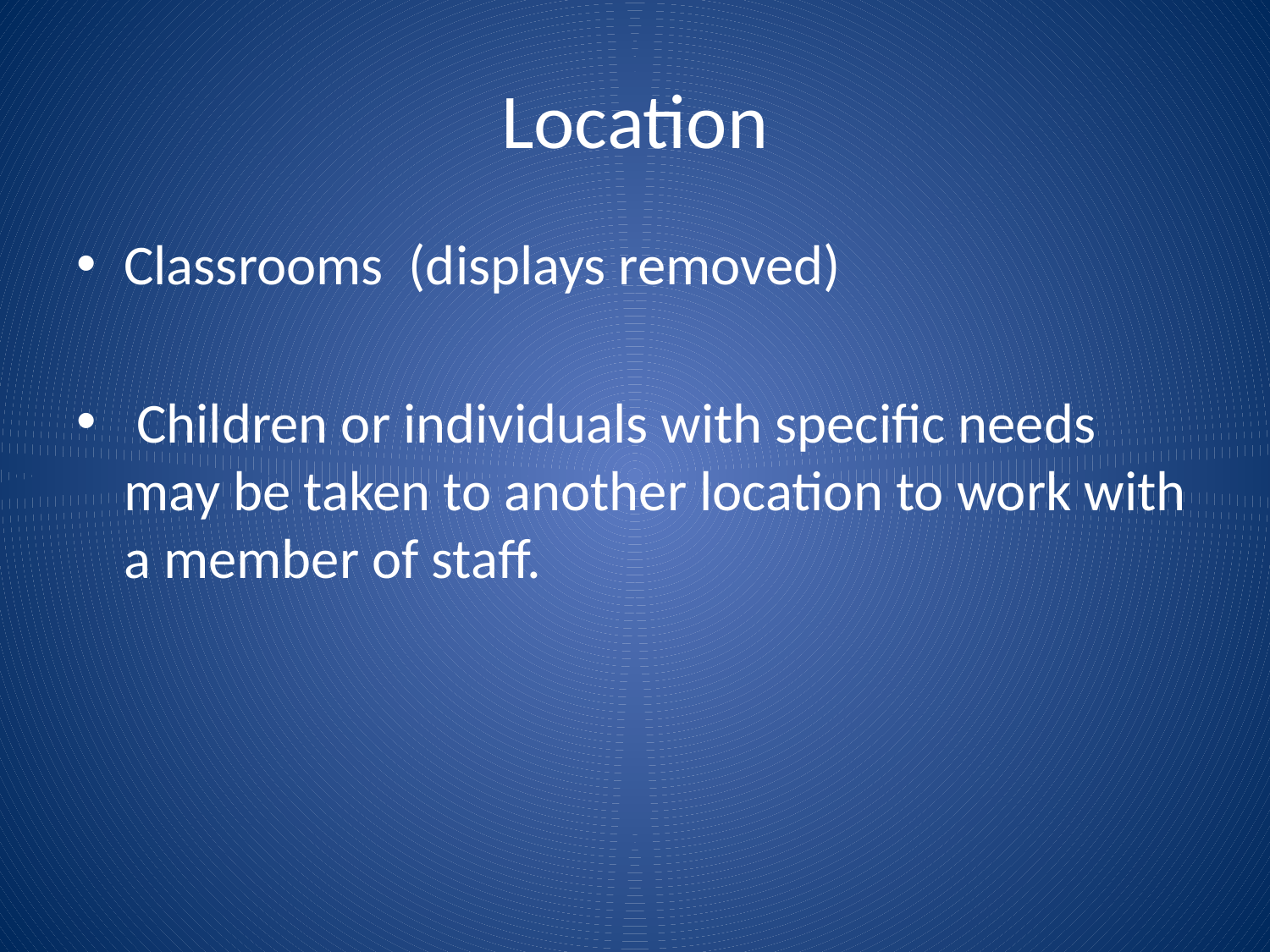

# Location
Classrooms  (displays removed)

 Children or individuals with specific needs may be taken to another location to work with a member of staff.